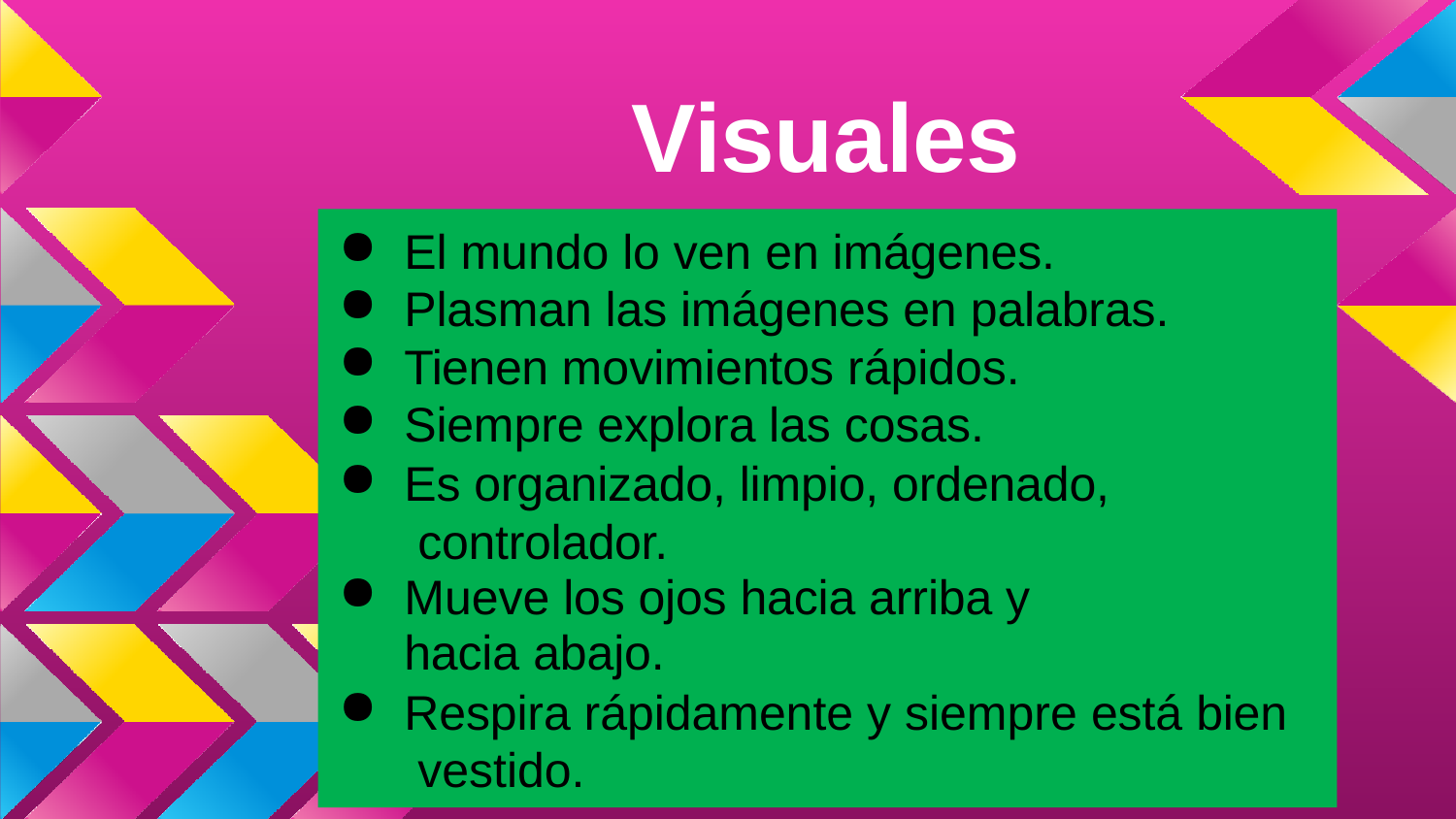

# Visuales

El mundo lo ven en imágenes.
Plasman las imágenes en palabras.
Tienen movimientos rápidos.
Siempre explora las cosas.
Es organizado, limpio, ordenado,  controlador.
Mueve los ojos hacia arriba y hacia abajo.
Respira rápidamente y siempre está bien  vestido.